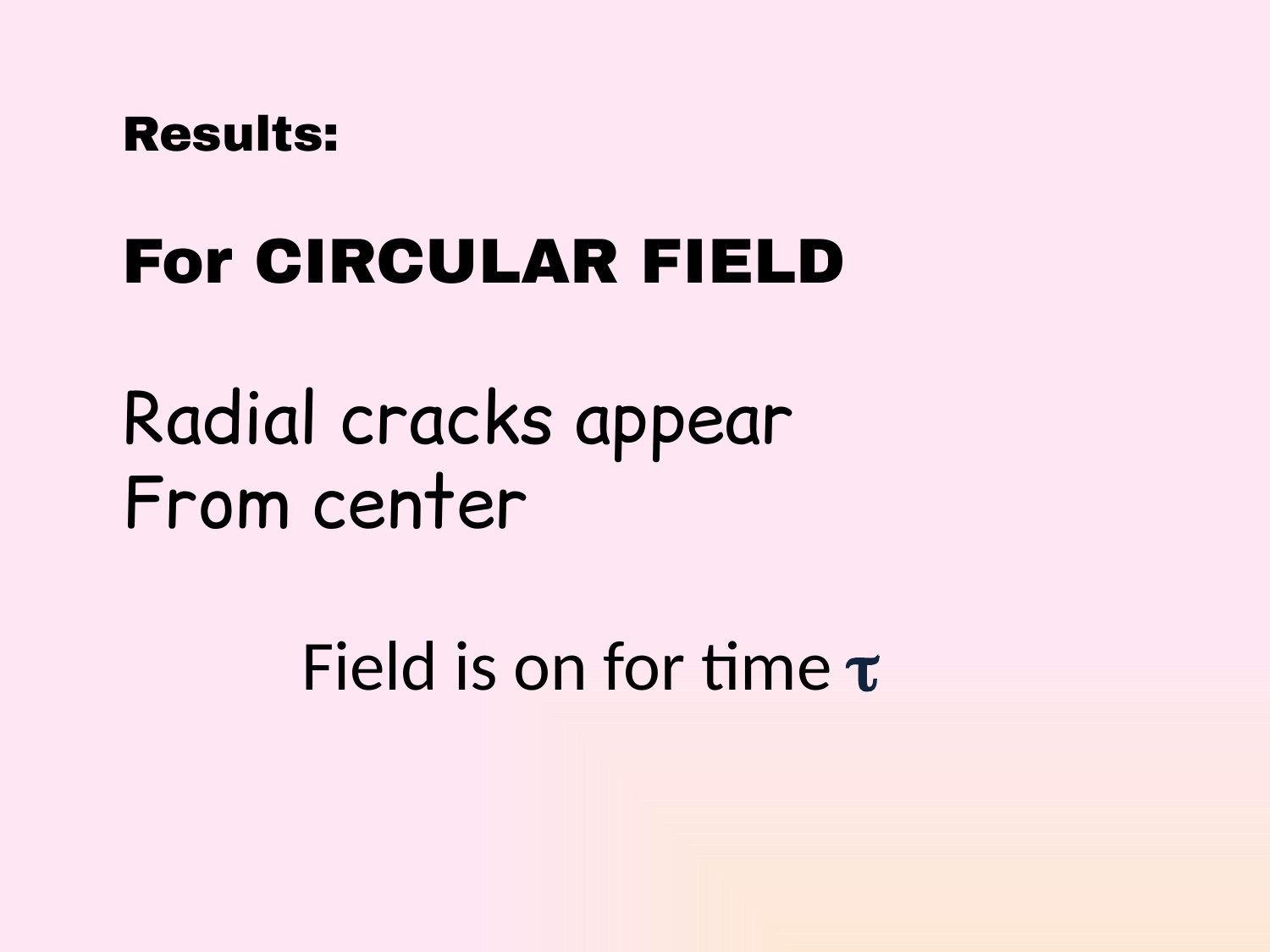

Results:

For CIRCULAR FIELD

Radial cracks appear
From center
Field is on for time τ